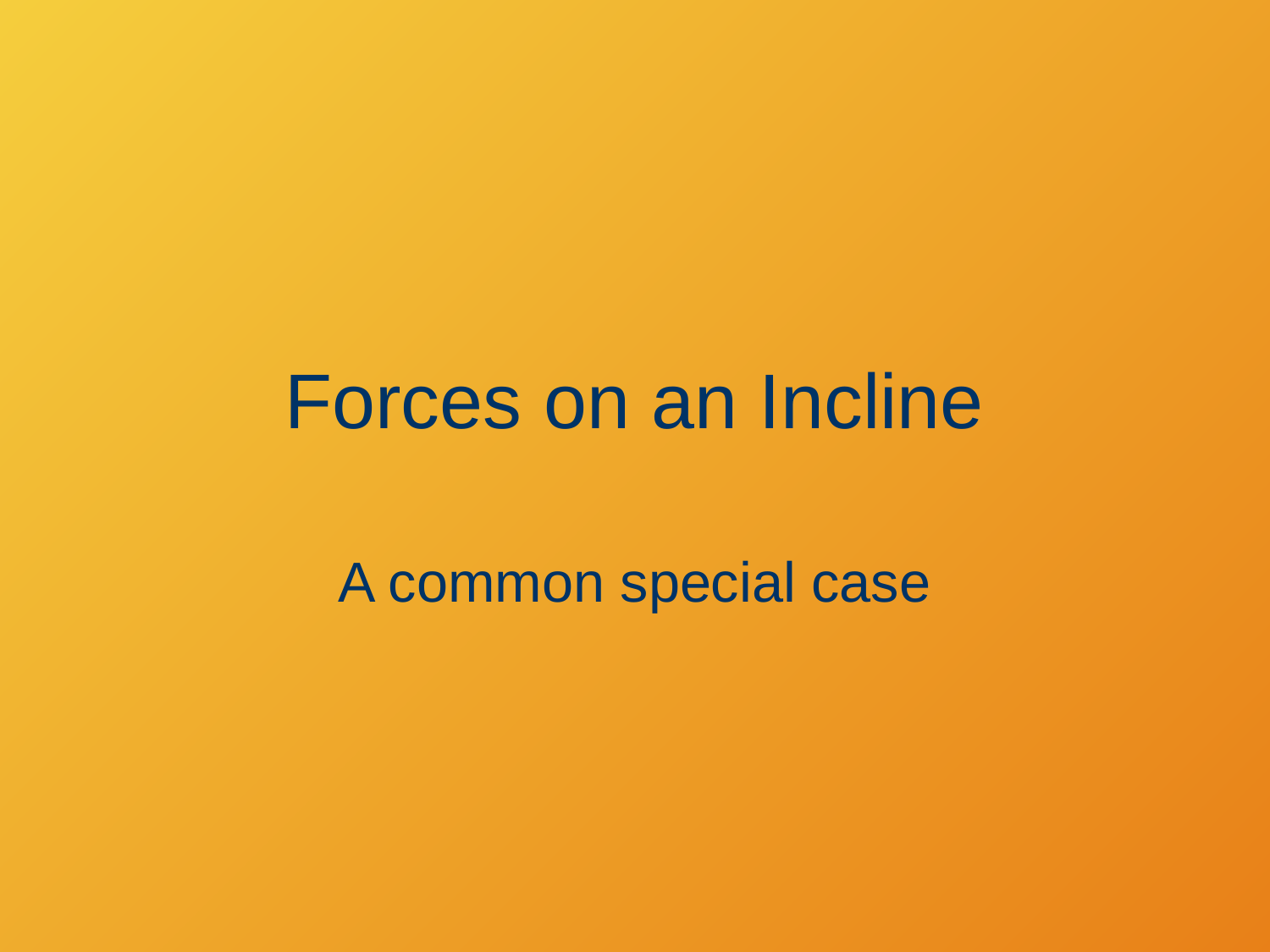

# Forces on an Incline
A common special case